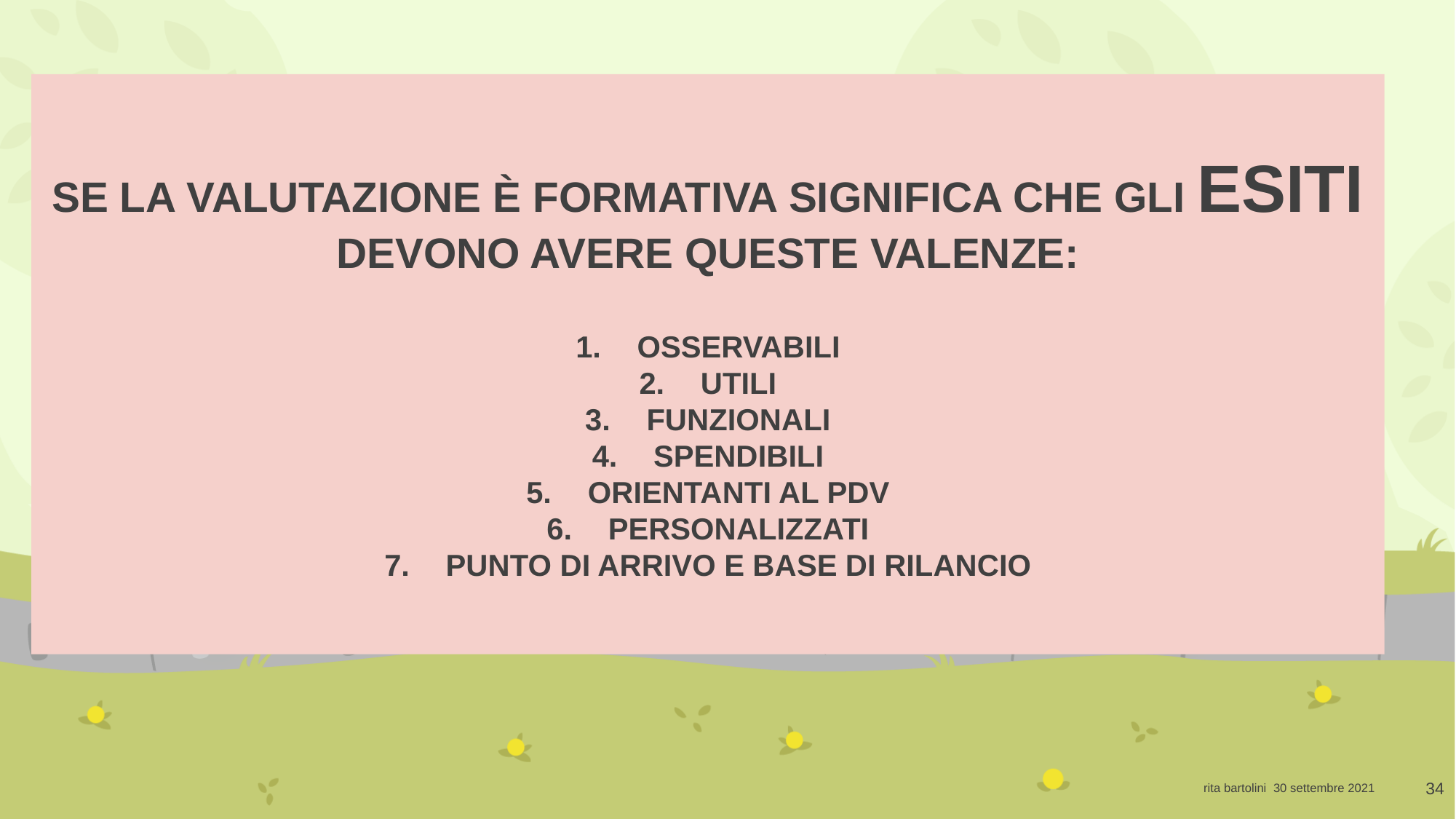

# QUINDI?
SE LA VALUTAZIONE È FORMATIVA SIGNIFICA CHE GLI ESITI DEVONO AVERE QUESTE VALENZE:

OSSERVABILI
UTILI
FUNZIONALI
SPENDIBILI
ORIENTANTI AL PDV
PERSONALIZZATI
PUNTO DI ARRIVO E BASE DI RILANCIO

34
rita bartolini  30 settembre 2021